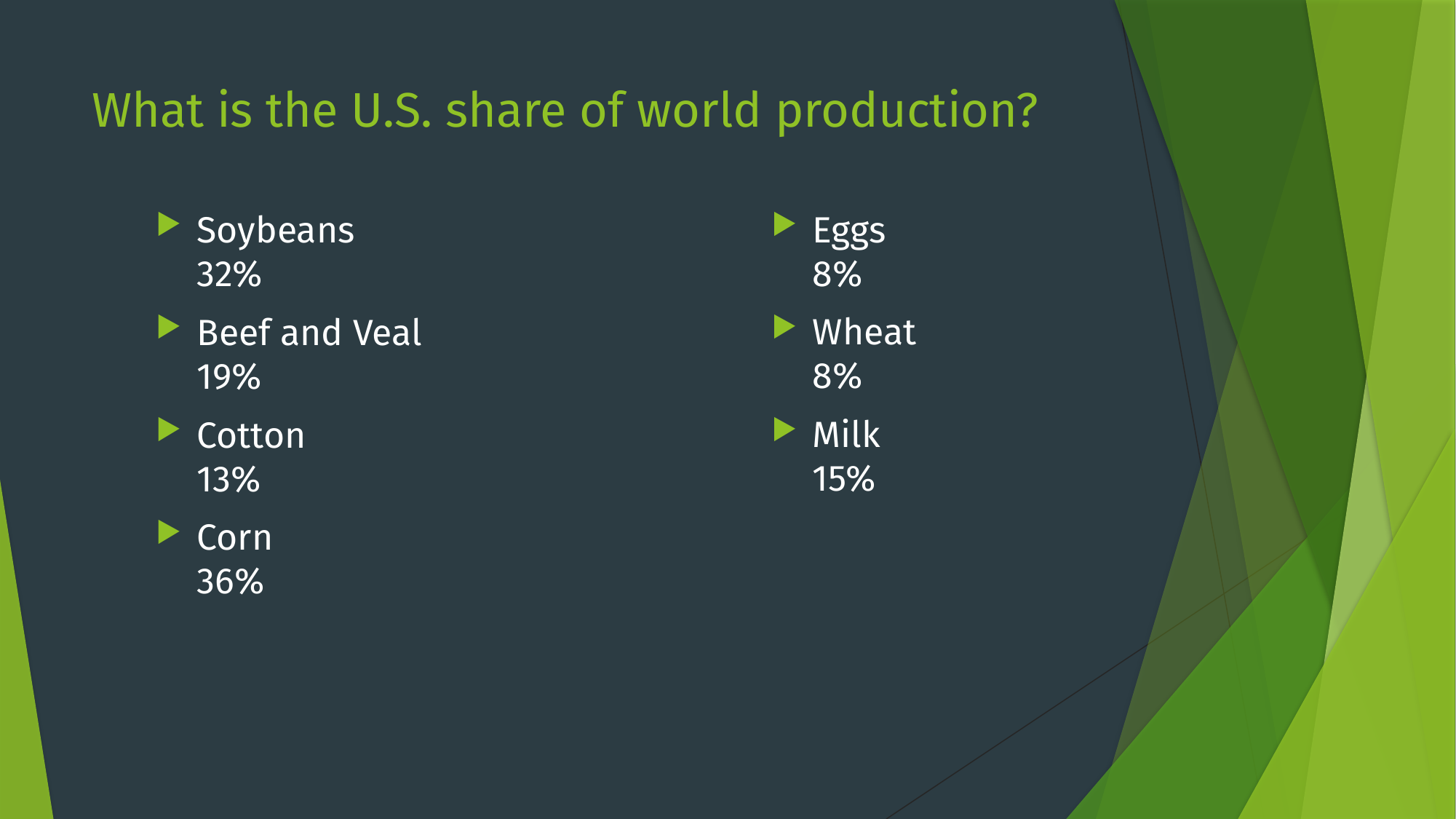

# What is the U.S. share of world production?
Soybeans
32%
Beef and Veal
19%
Cotton
13%
Corn
36%
Eggs
8%
Wheat
8%
Milk
15%